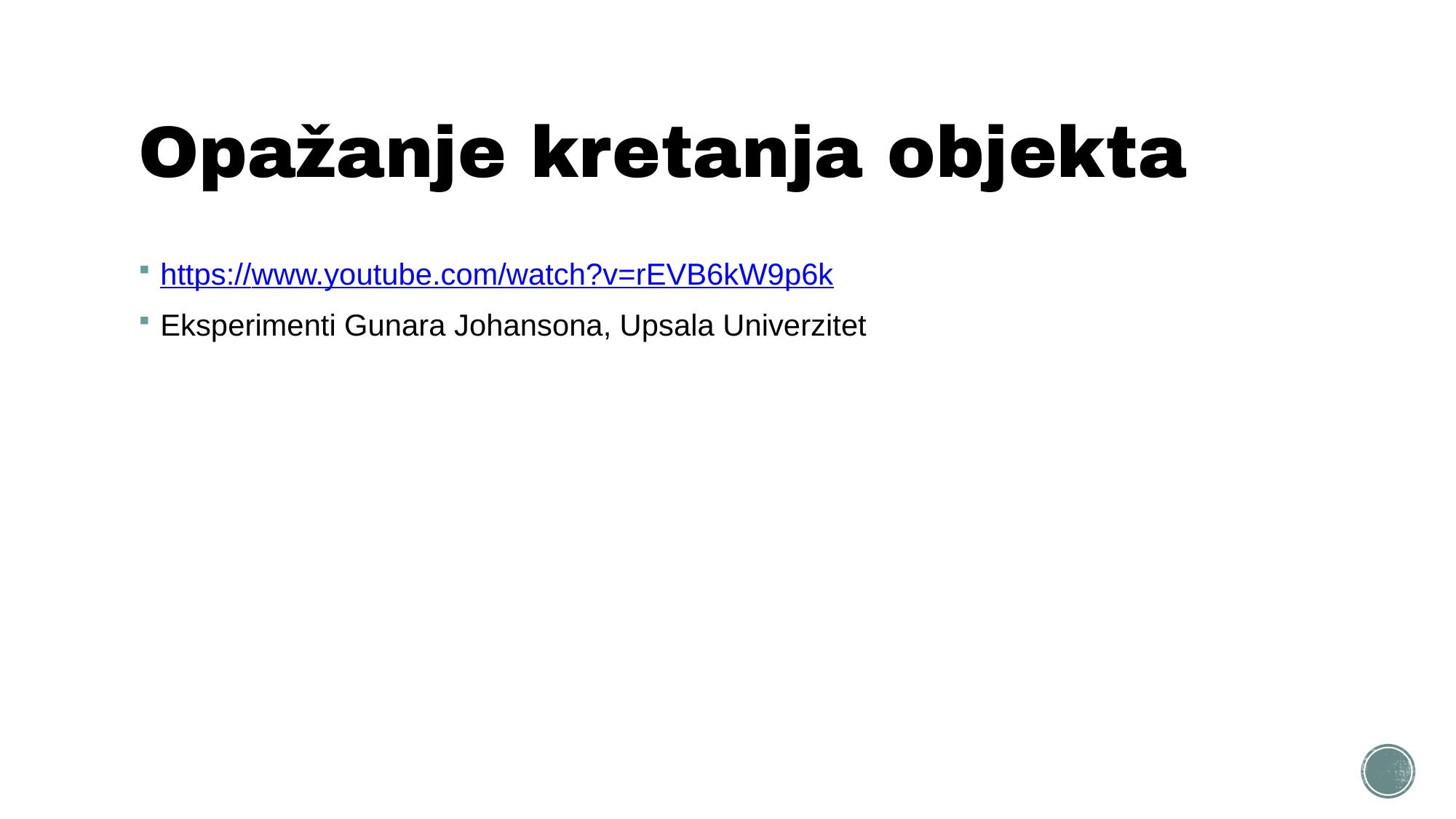

# Opažanje kretanja objekta
https://www.youtube.com/watch?v=rEVB6kW9p6k
Eksperimenti Gunara Johansona, Upsala Univerzitet